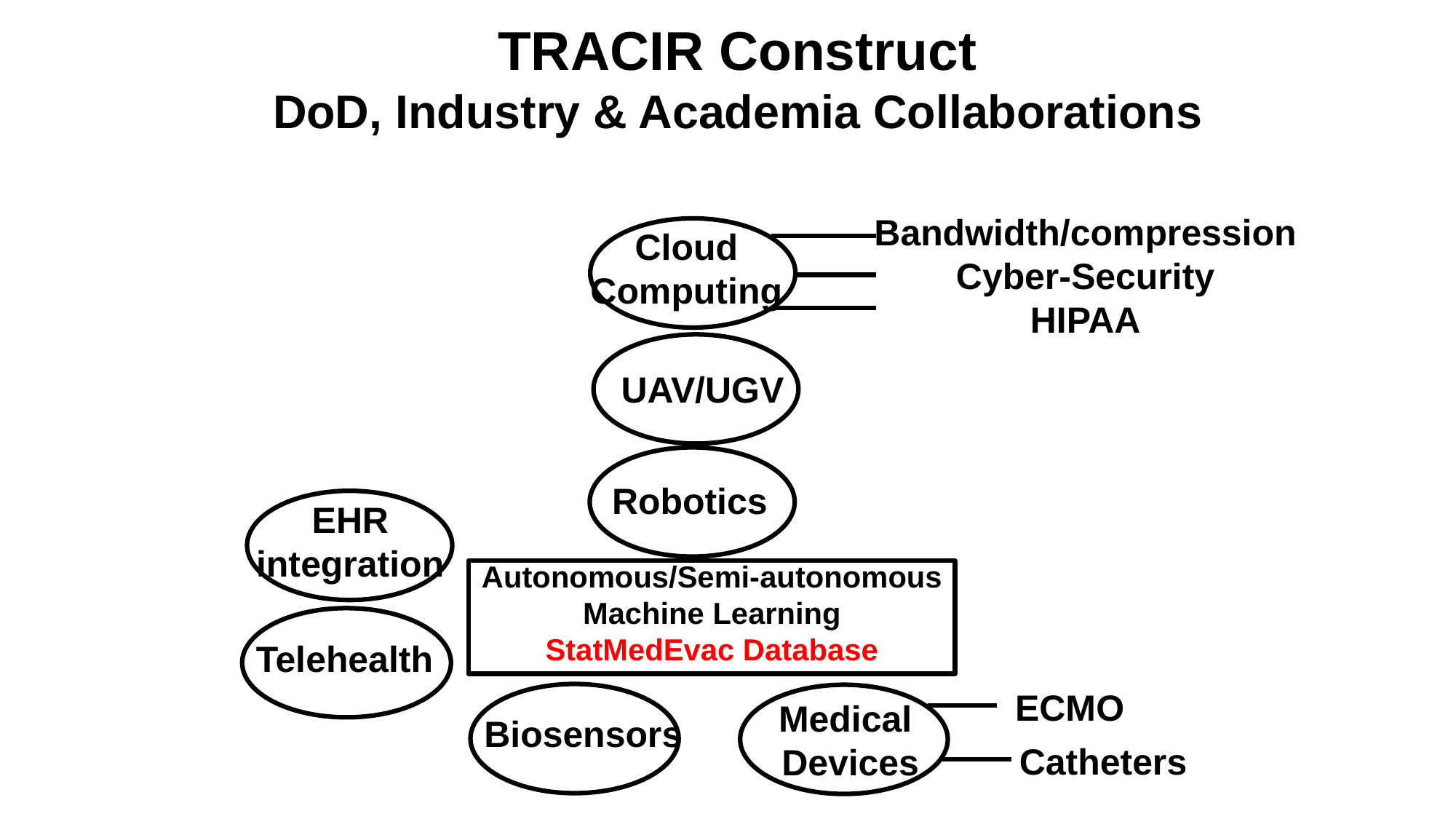

# TRACIR Construct DoD, Industry & Academia Collaborations
Bandwidth/compression
Cyber-Security
HIPAA

Cloud
Computing

UAV/UGV

Robotics

EHR
integration
Autonomous/Semi-autonomous
Machine Learning
StatMedEvac Database

Telehealth
ECMO

Medical
Devices
Biosensors
 Catheters